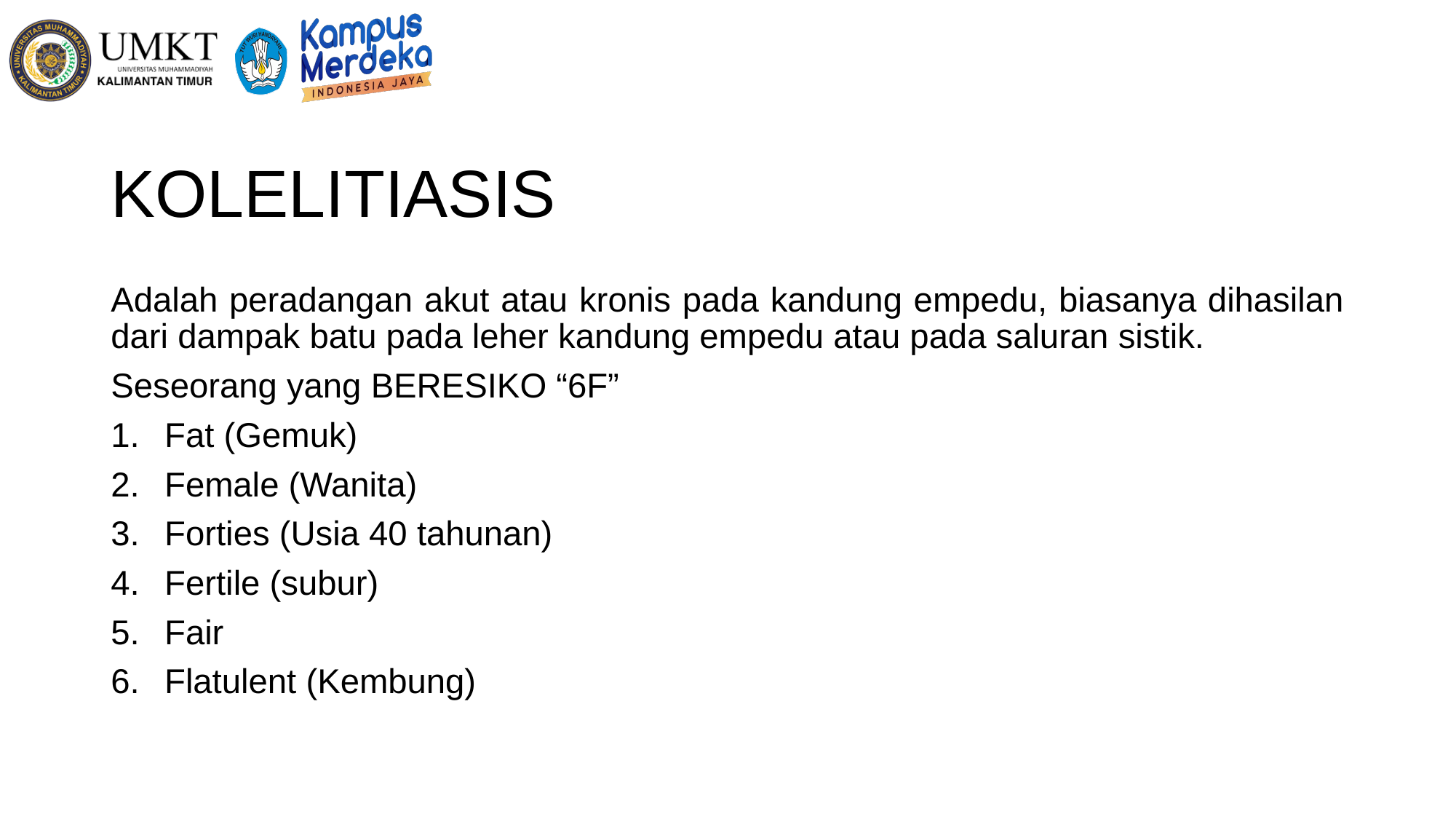

# KOLELITIASIS
Adalah peradangan akut atau kronis pada kandung empedu, biasanya dihasilan dari dampak batu pada leher kandung empedu atau pada saluran sistik.
Seseorang yang BERESIKO “6F”
Fat (Gemuk)
Female (Wanita)
Forties (Usia 40 tahunan)
Fertile (subur)
Fair
Flatulent (Kembung)